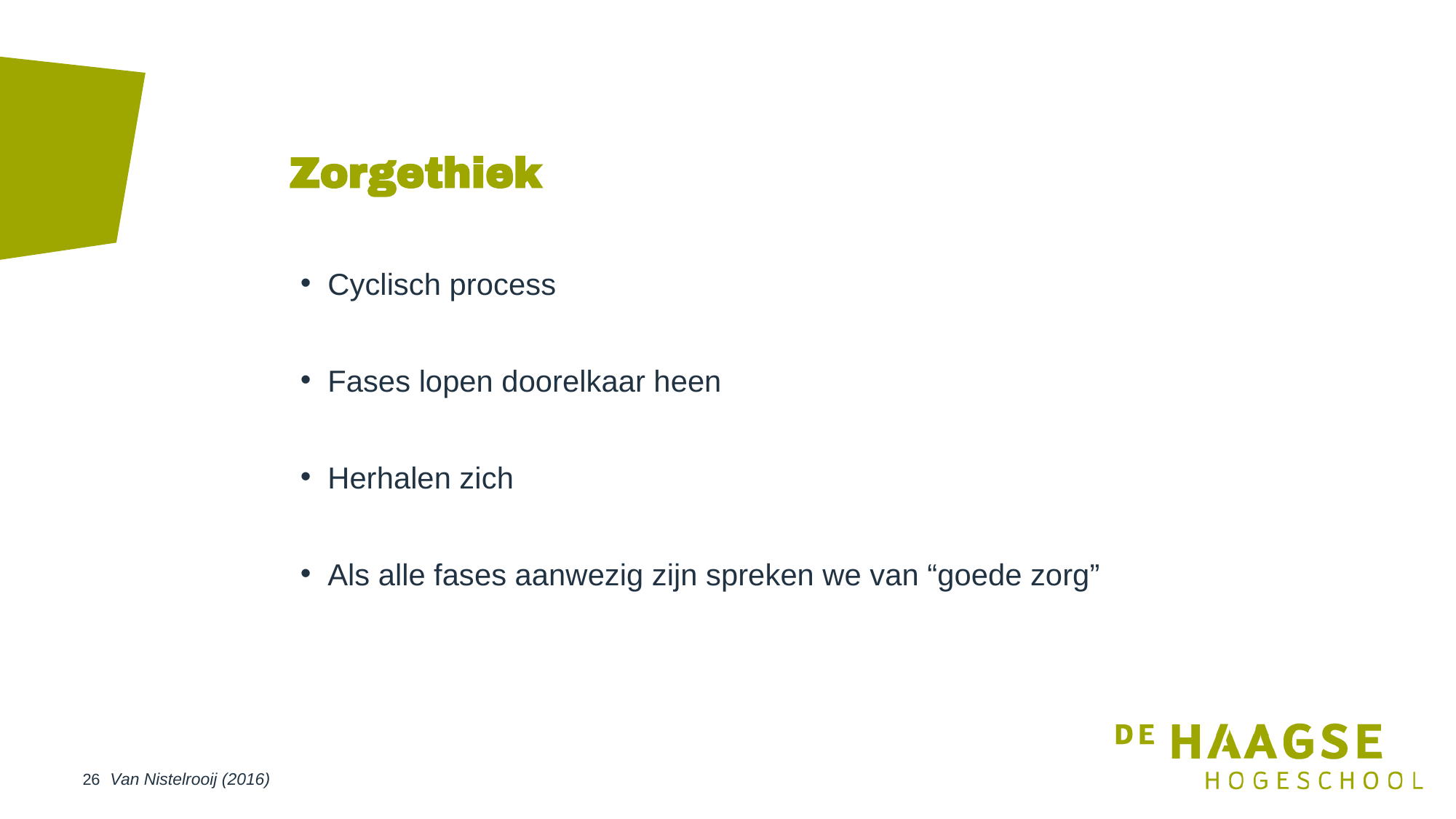

# Zorgethiek
Cyclisch process

Fases lopen doorelkaar heen

Herhalen zich

Als alle fases aanwezig zijn spreken we van “goede zorg”
Van Nistelrooij (2016)
26